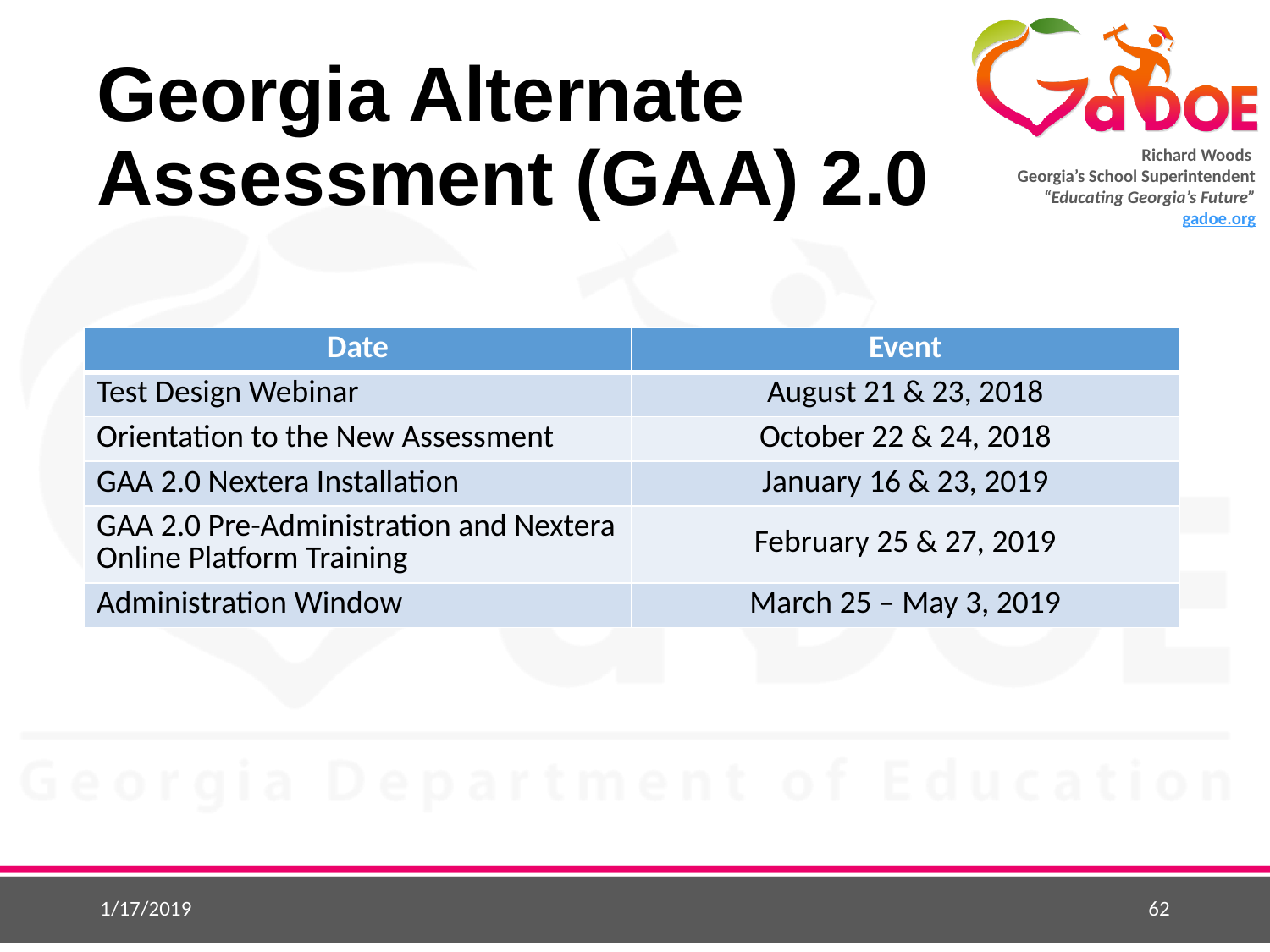

# Georgia Alternate Assessment (GAA) 2.0
| Date | Event |
| --- | --- |
| Test Design Webinar | August 21 & 23, 2018 |
| Orientation to the New Assessment | October 22 & 24, 2018 |
| GAA 2.0 Nextera Installation | January 16 & 23, 2019 |
| GAA 2.0 Pre-Administration and Nextera Online Platform Training | February 25 & 27, 2019 |
| Administration Window | March 25 – May 3, 2019 |
1/17/2019
62